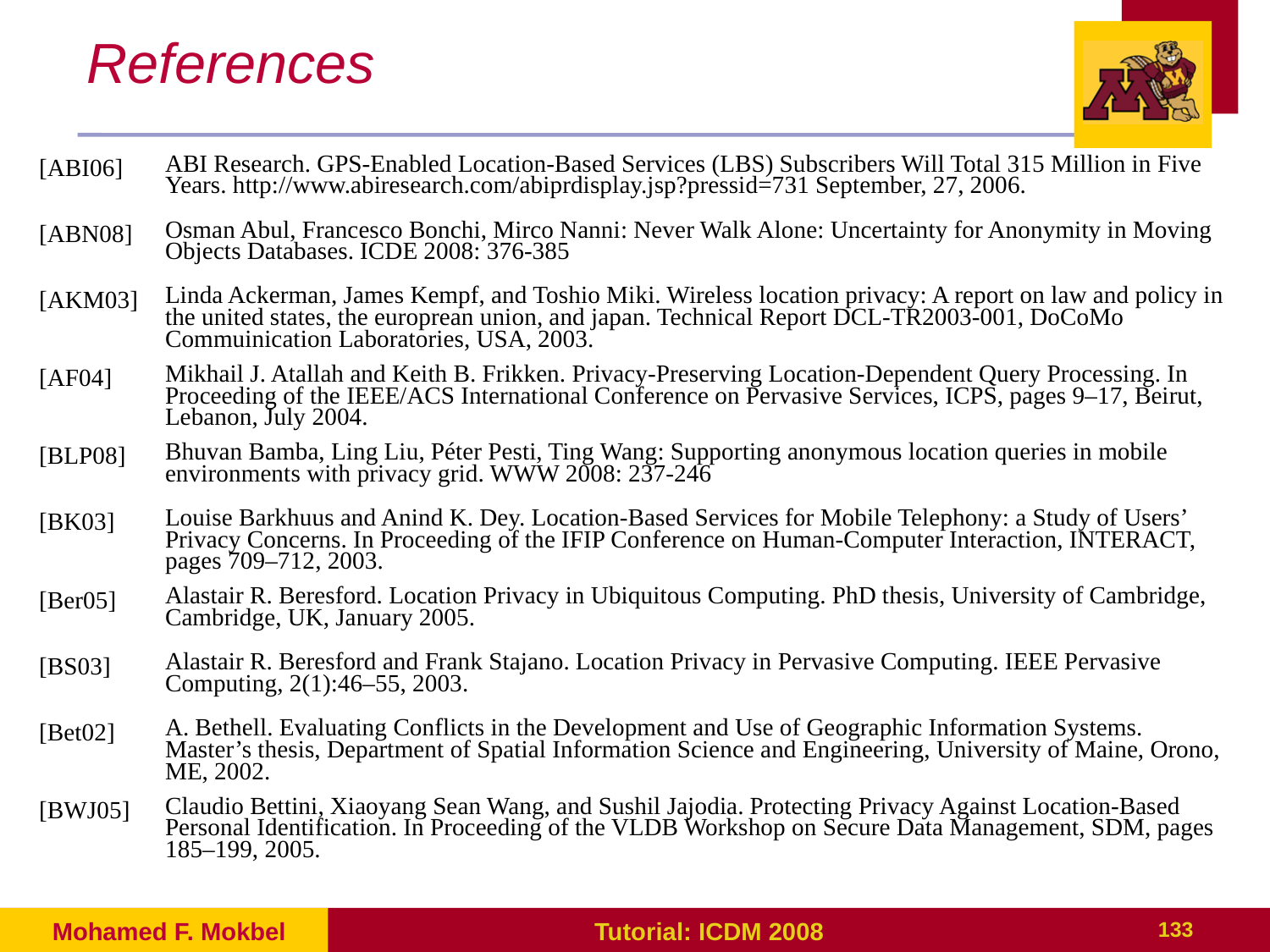

# References
| [ABI06] | ABI Research. GPS-Enabled Location-Based Services (LBS) Subscribers Will Total 315 Million in Five Years. http://www.abiresearch.com/abiprdisplay.jsp?pressid=731 September, 27, 2006. |
| --- | --- |
| [ABN08] | Osman Abul, Francesco Bonchi, Mirco Nanni: Never Walk Alone: Uncertainty for Anonymity in Moving Objects Databases. ICDE 2008: 376-385 |
| [AKM03] | Linda Ackerman, James Kempf, and Toshio Miki. Wireless location privacy: A report on law and policy in the united states, the europrean union, and japan. Technical Report DCL-TR2003-001, DoCoMo Commuinication Laboratories, USA, 2003. |
| [AF04] | Mikhail J. Atallah and Keith B. Frikken. Privacy-Preserving Location-Dependent Query Processing. In Proceeding of the IEEE/ACS International Conference on Pervasive Services, ICPS, pages 9–17, Beirut, Lebanon, July 2004. |
| [BLP08] | Bhuvan Bamba, Ling Liu, Péter Pesti, Ting Wang: Supporting anonymous location queries in mobile environments with privacy grid. WWW 2008: 237-246 |
| [BK03] | Louise Barkhuus and Anind K. Dey. Location-Based Services for Mobile Telephony: a Study of Users’ Privacy Concerns. In Proceeding of the IFIP Conference on Human-Computer Interaction, INTERACT, pages 709–712, 2003. |
| [Ber05] | Alastair R. Beresford. Location Privacy in Ubiquitous Computing. PhD thesis, University of Cambridge, Cambridge, UK, January 2005. |
| [BS03] | Alastair R. Beresford and Frank Stajano. Location Privacy in Pervasive Computing. IEEE Pervasive Computing, 2(1):46–55, 2003. |
| [Bet02] | A. Bethell. Evaluating Conflicts in the Development and Use of Geographic Information Systems. Master’s thesis, Department of Spatial Information Science and Engineering, University of Maine, Orono, ME, 2002. |
| [BWJ05] | Claudio Bettini, Xiaoyang Sean Wang, and Sushil Jajodia. Protecting Privacy Against Location-Based Personal Identification. In Proceeding of the VLDB Workshop on Secure Data Management, SDM, pages 185–199, 2005. |
Mohamed F. Mokbel
Tutorial: ICDM 2008
133